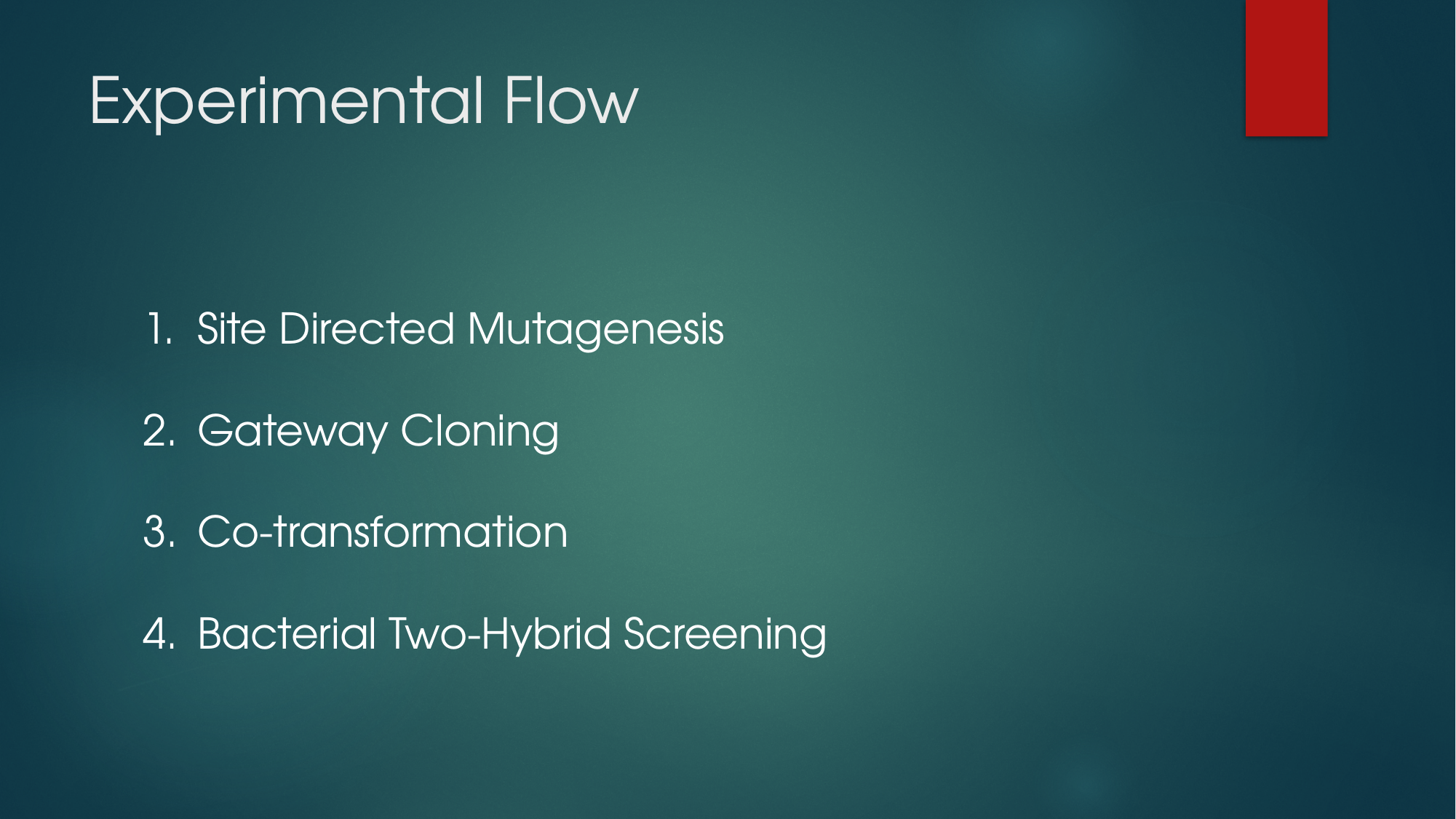

# Experimental Flow
Site Directed Mutagenesis
Gateway Cloning
Co-transformation
Bacterial Two-Hybrid Screening